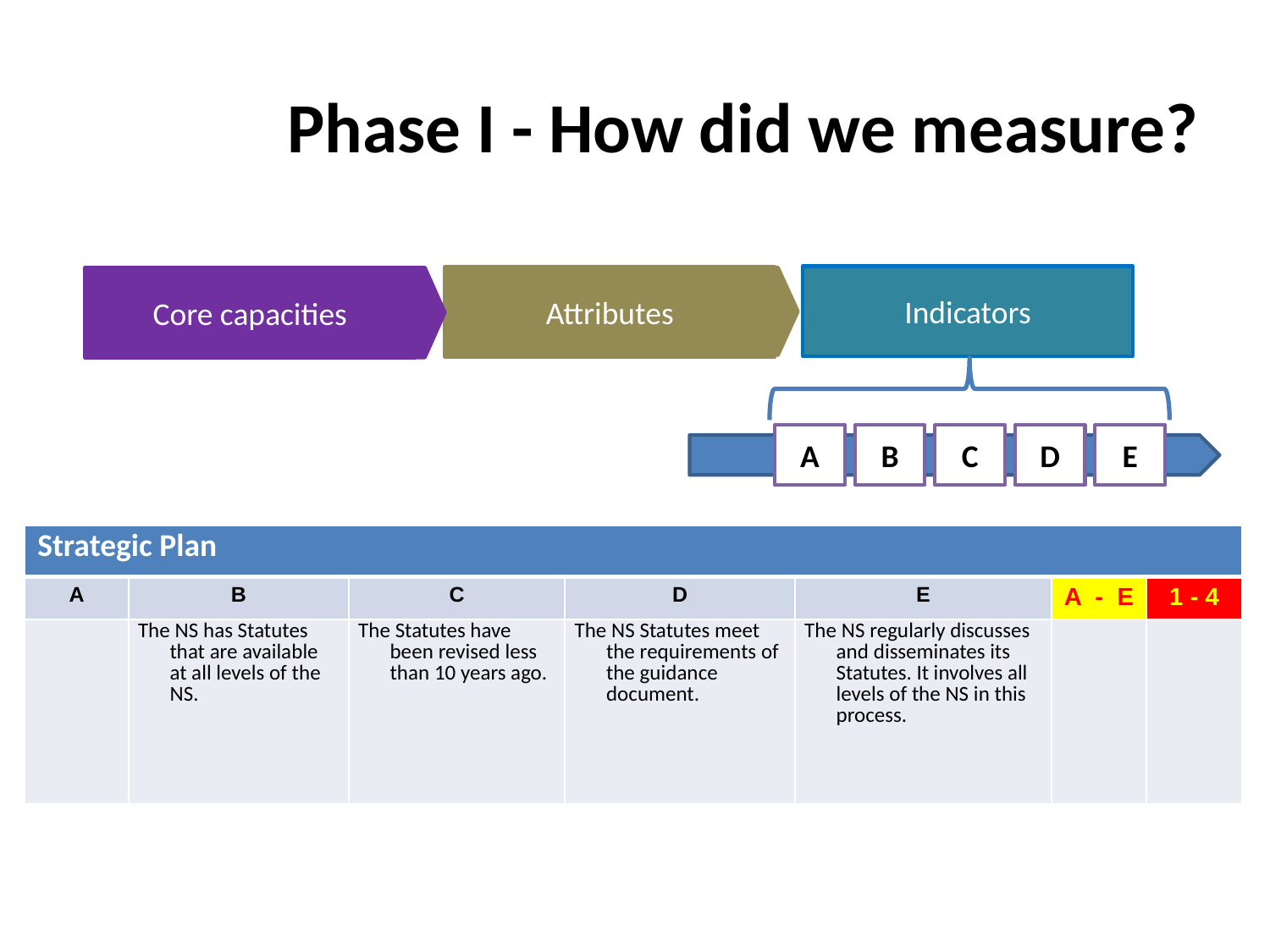

Phase I - How did we measure?

Indicators
Attributes
Core capacities

A
B
C
D
E

| Strategic Plan |  |  |  |  |  |  |
| --- | --- | --- | --- | --- | --- | --- |
| A | B | C | D | E | A - E | 1 - 4 |
|  | The NS has Statutes that are available at all levels of the NS. | The Statutes have been revised less than 10 years ago. | The NS Statutes meet the requirements of the guidance document. | The NS regularly discusses and disseminates its Statutes. It involves all levels of the NS in this process. |  |  |